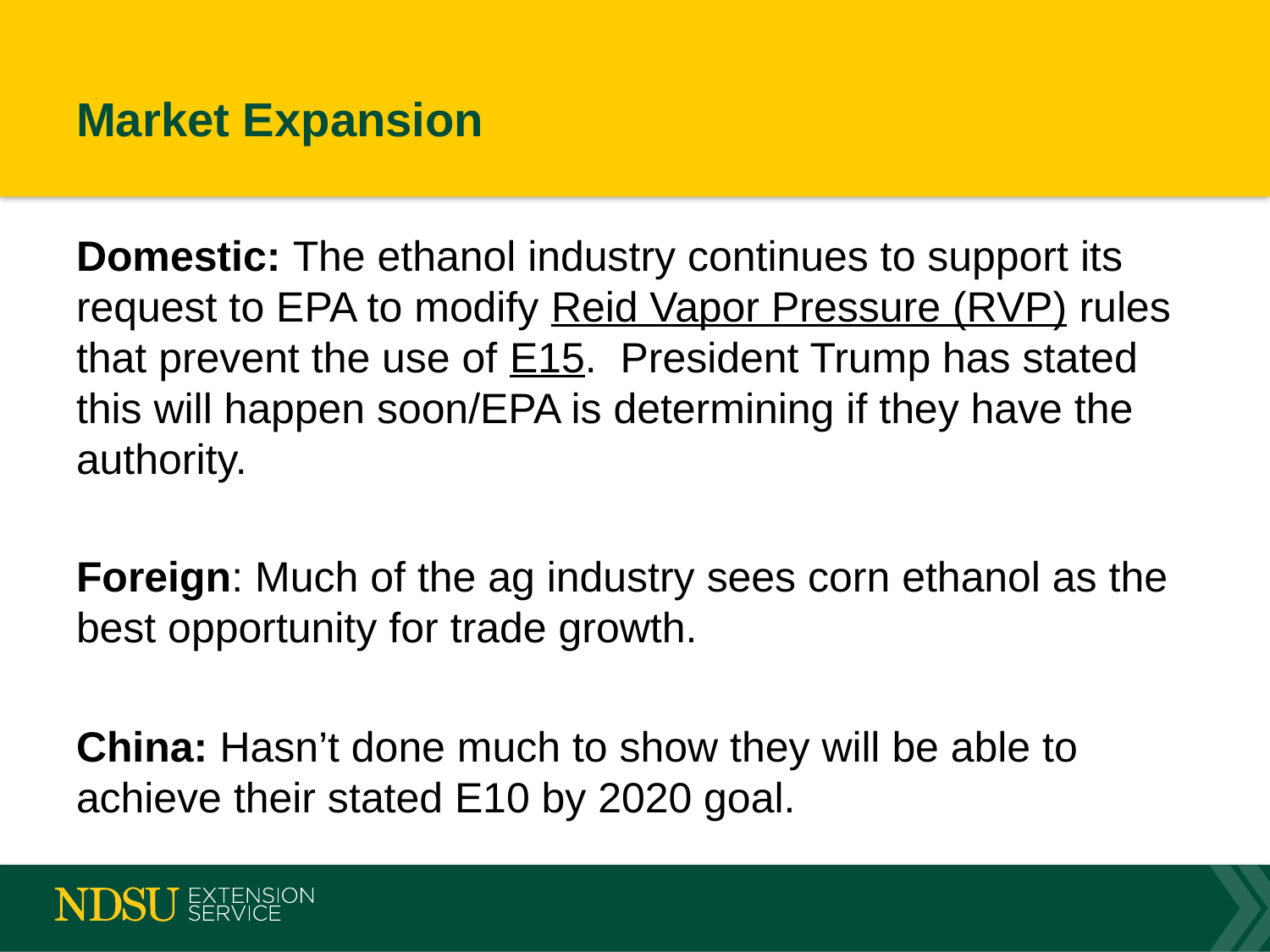

# Market Expansion
Domestic: The ethanol industry continues to support its request to EPA to modify Reid Vapor Pressure (RVP) rules that prevent the use of E15.  President Trump has stated this will happen soon/EPA is determining if they have the authority.

Foreign: Much of the ag industry sees corn ethanol as the best opportunity for trade growth.

China: Hasn’t done much to show they will be able to achieve their stated E10 by 2020 goal.